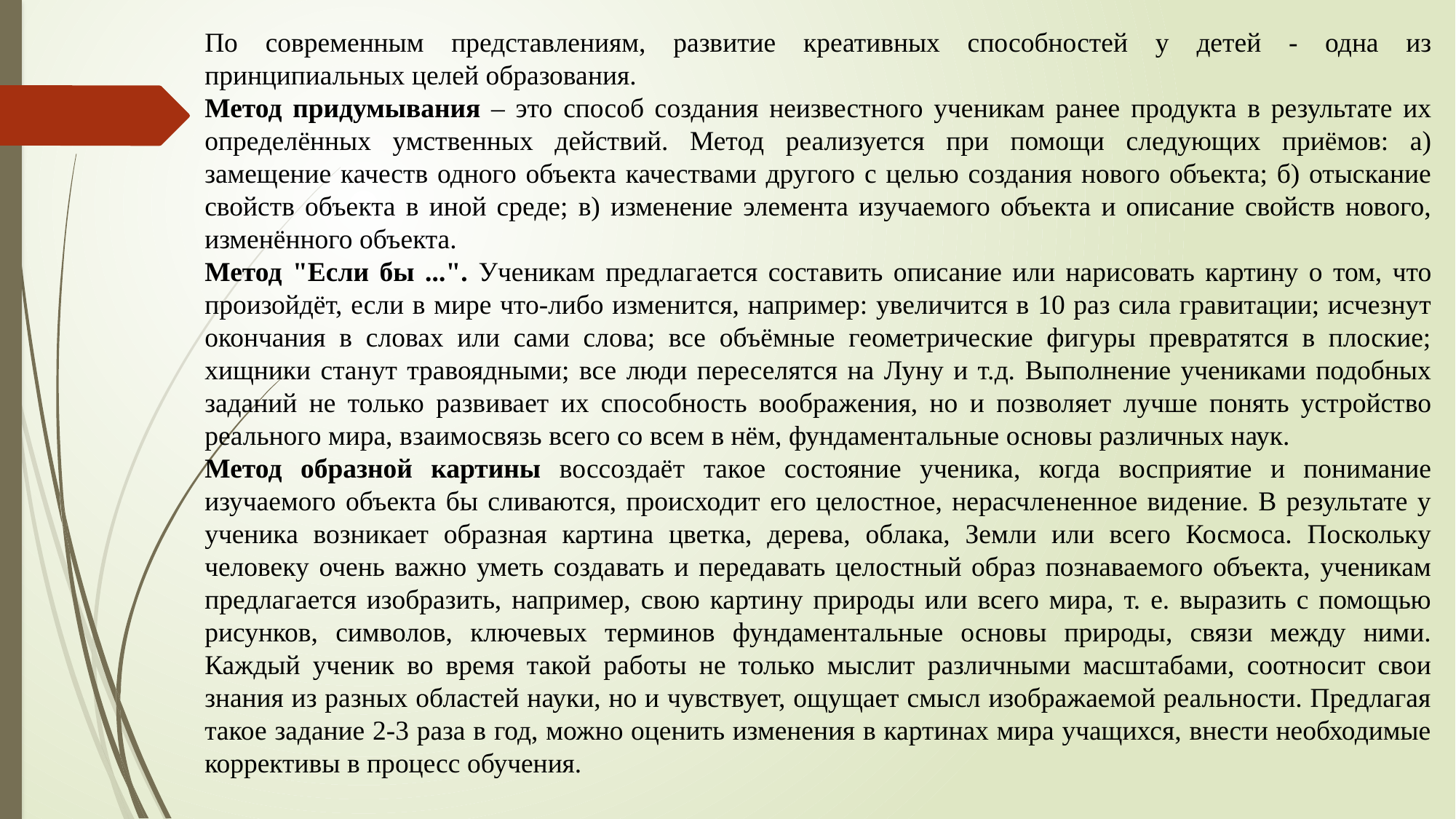

По современным представлениям, развитие креативных способностей у детей - одна из принципиальных целей образования.
Метод придумывания – это способ создания неизвестного ученикам ранее продукта в результате их определённых умственных действий. Метод реализуется при помощи следующих приёмов: а) замещение качеств одного объекта качествами другого с целью создания нового объекта; б) отыскание свойств объекта в иной среде; в) изменение элемента изучаемого объекта и описание свойств нового, изменённого объекта.
Метод "Если бы ...". Ученикам предлагается составить описание или нарисовать картину о том, что произойдёт, если в мире что-либо изменится, например: увеличится в 10 раз сила гравитации; исчезнут окончания в словах или сами слова; все объёмные геометрические фигуры превратятся в плоские; хищники станут травоядными; все люди переселятся на Луну и т.д. Выполнение учениками подобных заданий не только развивает их способность воображения, но и позволяет лучше понять устройство реального мира, взаимосвязь всего со всем в нём, фундаментальные основы различных наук.
Метод образной картины воссоздаёт такое состояние ученика, когда восприятие и понимание изучаемого объекта бы сливаются, происходит его целостное, нерасчлененное видение. В результате у ученика возникает образная картина цветка, дерева, облака, Земли или всего Космоса. Поскольку человеку очень важно уметь создавать и передавать целостный образ познаваемого объекта, ученикам предлагается изобразить, например, свою картину природы или всего мира, т. е. выразить с помощью рисунков, символов, ключевых терминов фундаментальные основы природы, связи между ними. Каждый ученик во время такой работы не только мыслит различными масштабами, соотносит свои знания из разных областей науки, но и чувствует, ощущает смысл изображаемой реальности. Предлагая такое задание 2-3 раза в год, можно оценить изменения в картинах мира учащихся, внести необходимые коррективы в процесс обучения.